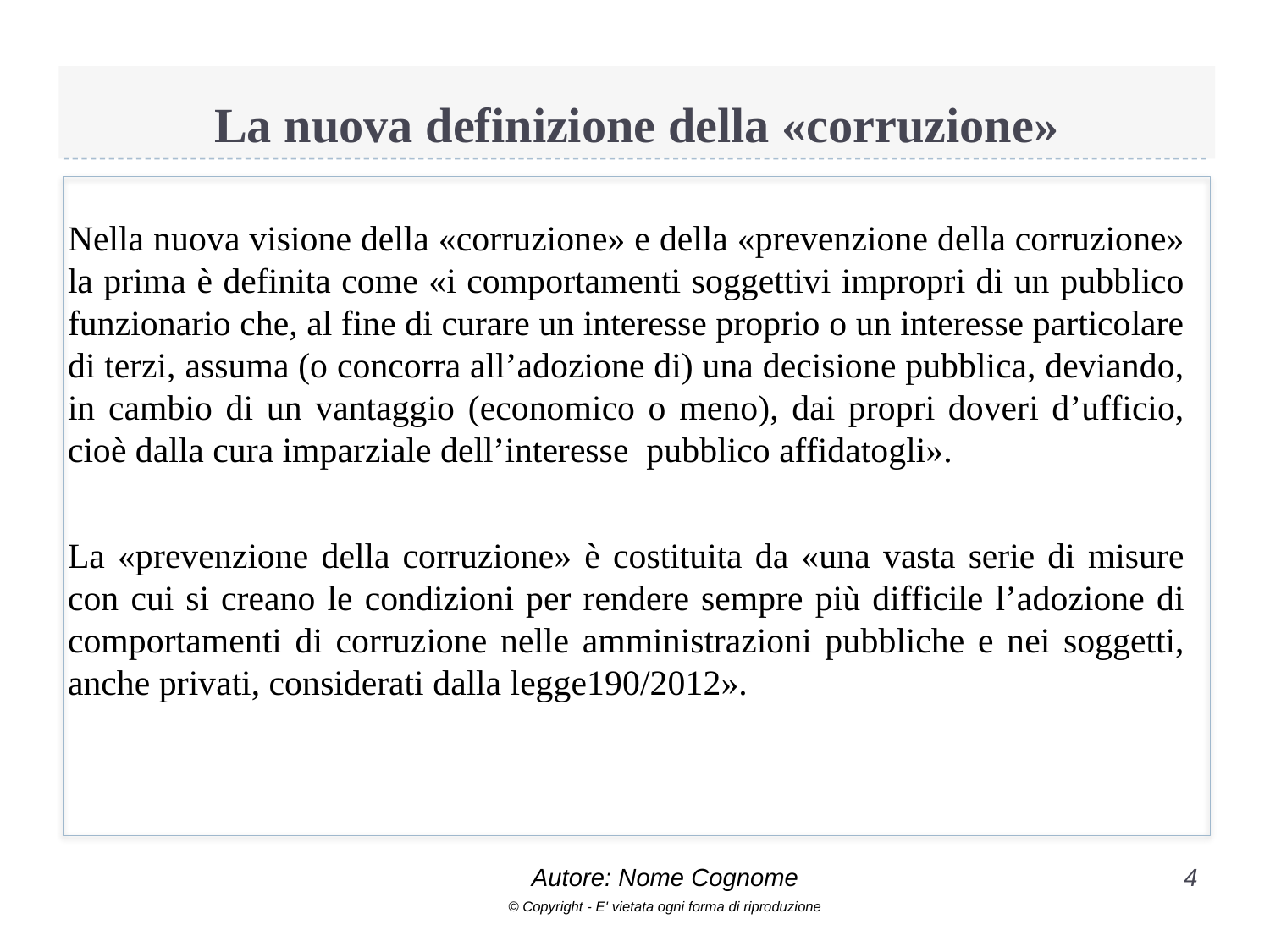

# La nuova definizione della «corruzione»

Nella nuova visione della «corruzione» e della «prevenzione della corruzione» la prima è definita come «i comportamenti soggettivi impropri di un pubblico funzionario che, al fine di curare un interesse proprio o un interesse particolare di terzi, assuma (o concorra all’adozione di) una decisione pubblica, deviando, in cambio di un vantaggio (economico o meno), dai propri doveri d’ufficio, cioè dalla cura imparziale dell’interesse  pubblico affidatogli».

La «prevenzione della corruzione» è costituita da «una vasta serie di misure con cui si creano le condizioni per rendere sempre più difficile l’adozione di comportamenti di corruzione nelle amministrazioni pubbliche e nei soggetti, anche privati, considerati dalla legge190/2012».